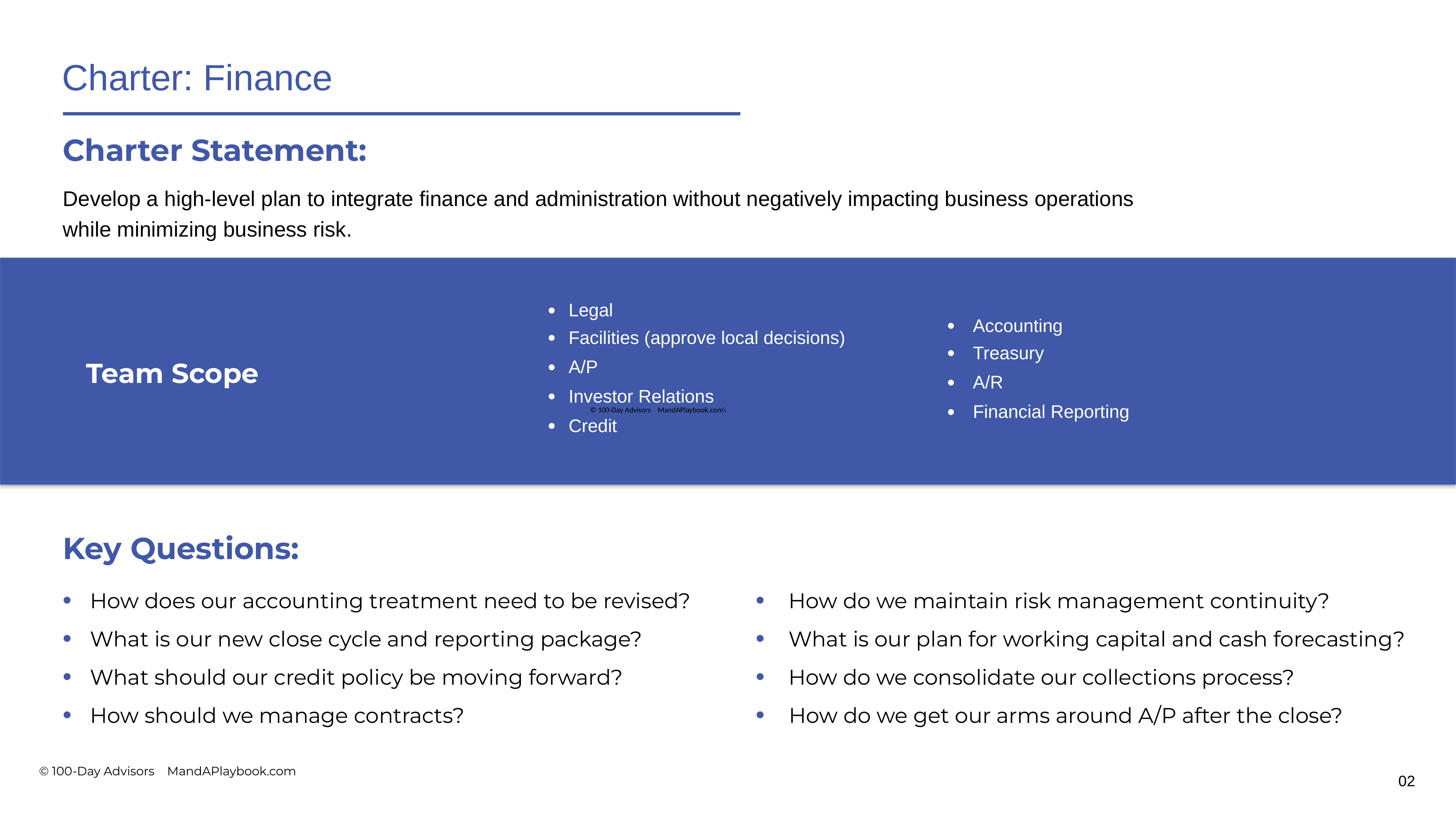

Charter: Finance
Charter Statement:
Develop a high-level plan to integrate finance and administration without negatively impacting business operations while minimizing business risk.

| Legal |
| --- |
| Facilities (approve local decisions) A/P Investor Relations Credit |
| Accounting |
| --- |
| Treasury A/R Financial Reporting |
Team Scope
© 100-Day Advisors    MandAPlaybook.com\
Key Questions:
How does our accounting treatment need to be revised?
What is our new close cycle and reporting package?
What should our credit policy be moving forward?
How should we manage contracts?
 How do we maintain risk management continuity?
 What is our plan for working capital and cash forecasting?
 How do we consolidate our collections process?
 How do we get our arms around A/P after the close?
© 100-Day Advisors    MandAPlaybook.com
02
02